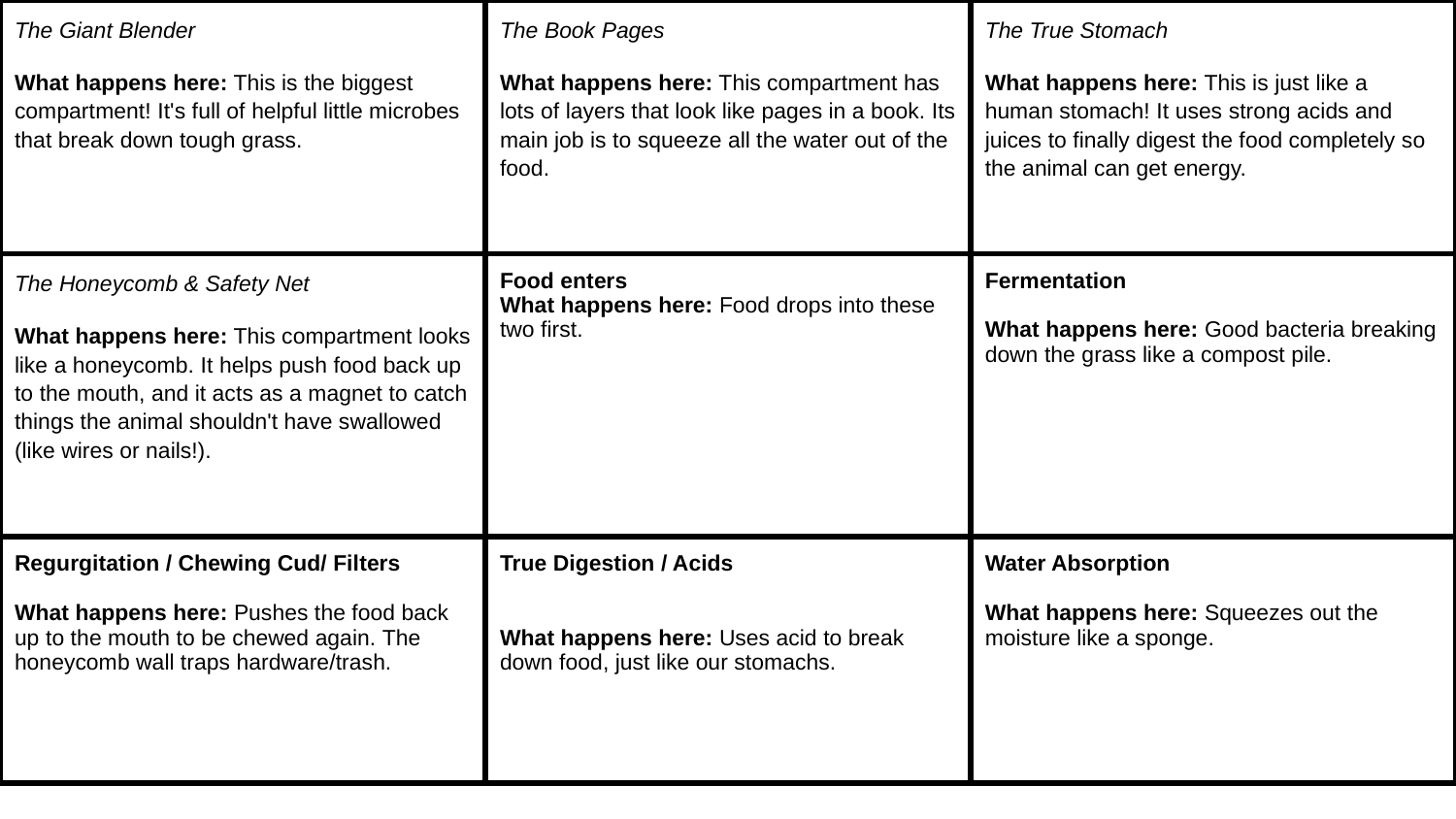

| The Giant Blender What happens here: This is the biggest compartment! It's full of helpful little microbes that break down tough grass. | The Book Pages What happens here: This compartment has lots of layers that look like pages in a book. Its main job is to squeeze all the water out of the food. | The True Stomach What happens here: This is just like a human stomach! It uses strong acids and juices to finally digest the food completely so the animal can get energy. |
| --- | --- | --- |
| The Honeycomb & Safety Net What happens here: This compartment looks like a honeycomb. It helps push food back up to the mouth, and it acts as a magnet to catch things the animal shouldn't have swallowed (like wires or nails!). | Food enters What happens here: Food drops into these two first. | Fermentation What happens here: Good bacteria breaking down the grass like a compost pile. |
| Regurgitation / Chewing Cud/ Filters What happens here: Pushes the food back up to the mouth to be chewed again. The honeycomb wall traps hardware/trash. | True Digestion / Acids What happens here: Uses acid to break down food, just like our stomachs. | Water Absorption What happens here: Squeezes out the moisture like a sponge. |